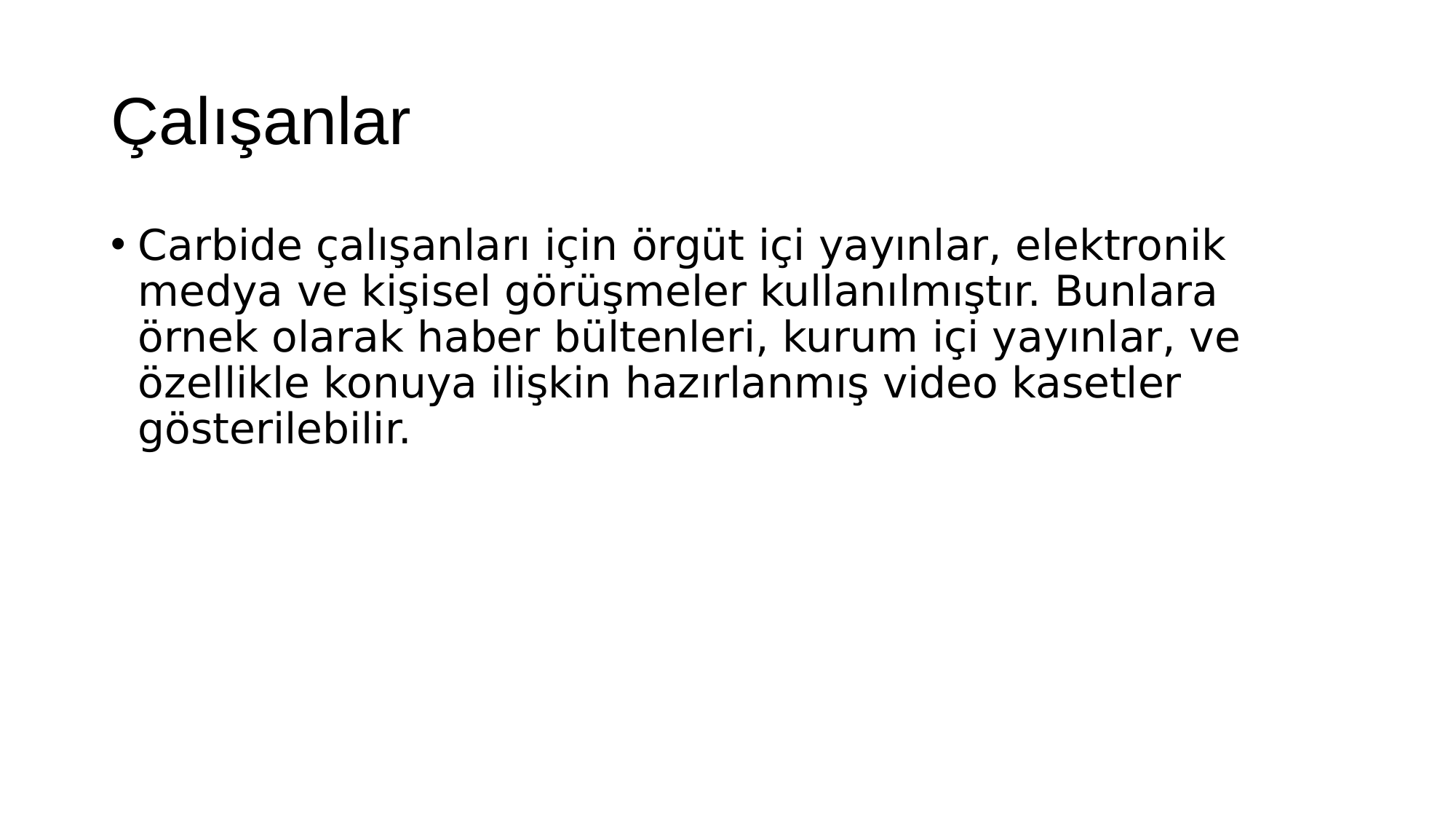

# Çalışanlar
Carbide çalışanları için örgüt içi yayınlar, elektronik medya ve kişisel görüşmeler kullanılmıştır. Bunlara örnek olarak haber bültenleri, kurum içi yayınlar, ve özellikle konuya ilişkin hazırlanmış video kasetler gösterilebilir.